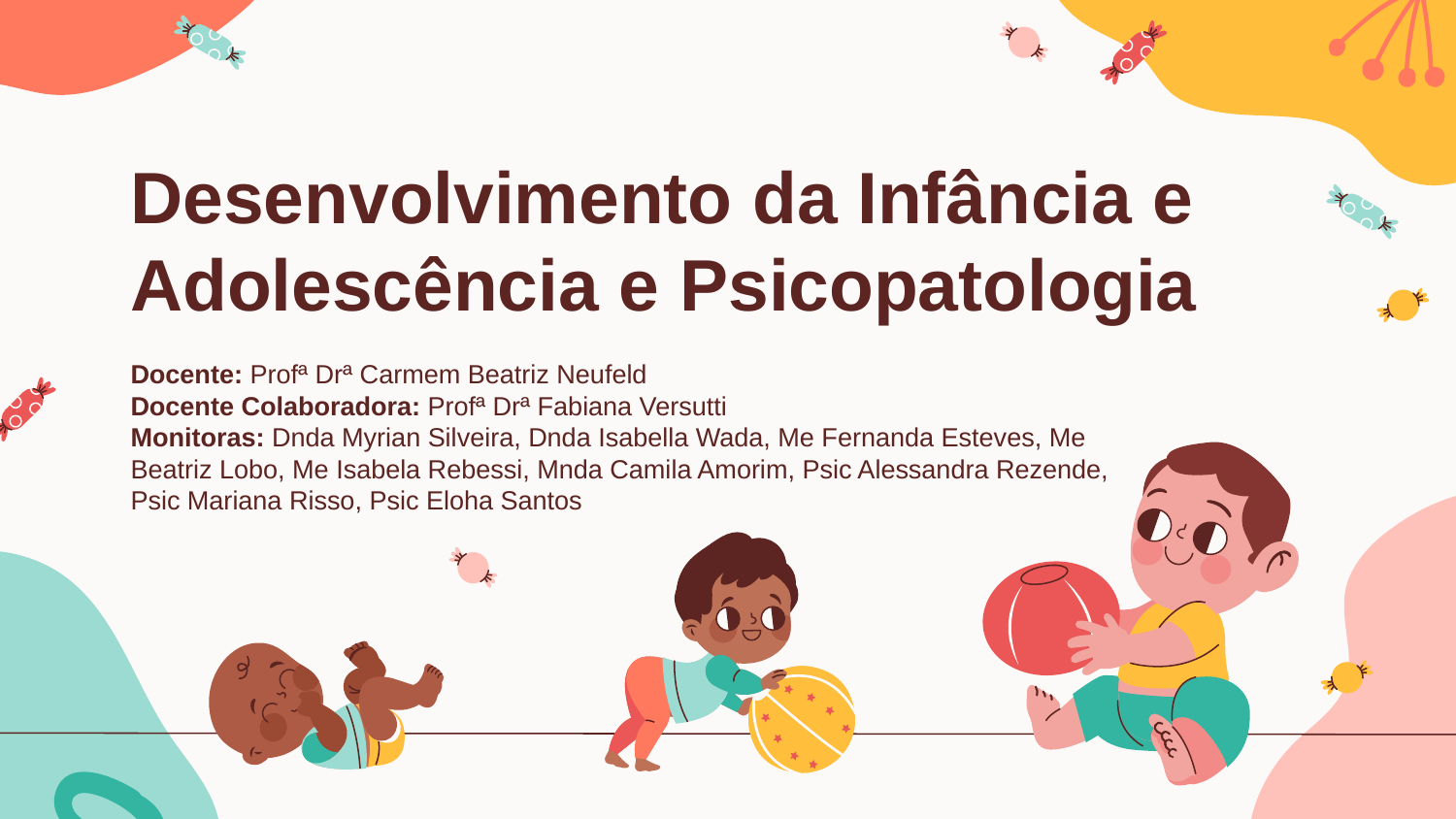

# Desenvolvimento da Infância e Adolescência e Psicopatologia
Docente: Profª Drª Carmem Beatriz Neufeld
Docente Colaboradora: Profª Drª Fabiana Versutti
Monitoras: Dnda Myrian Silveira, Dnda Isabella Wada, Me Fernanda Esteves, Me Beatriz Lobo, Me Isabela Rebessi, Mnda Camila Amorim, Psic Alessandra Rezende, Psic Mariana Risso, Psic Eloha Santos